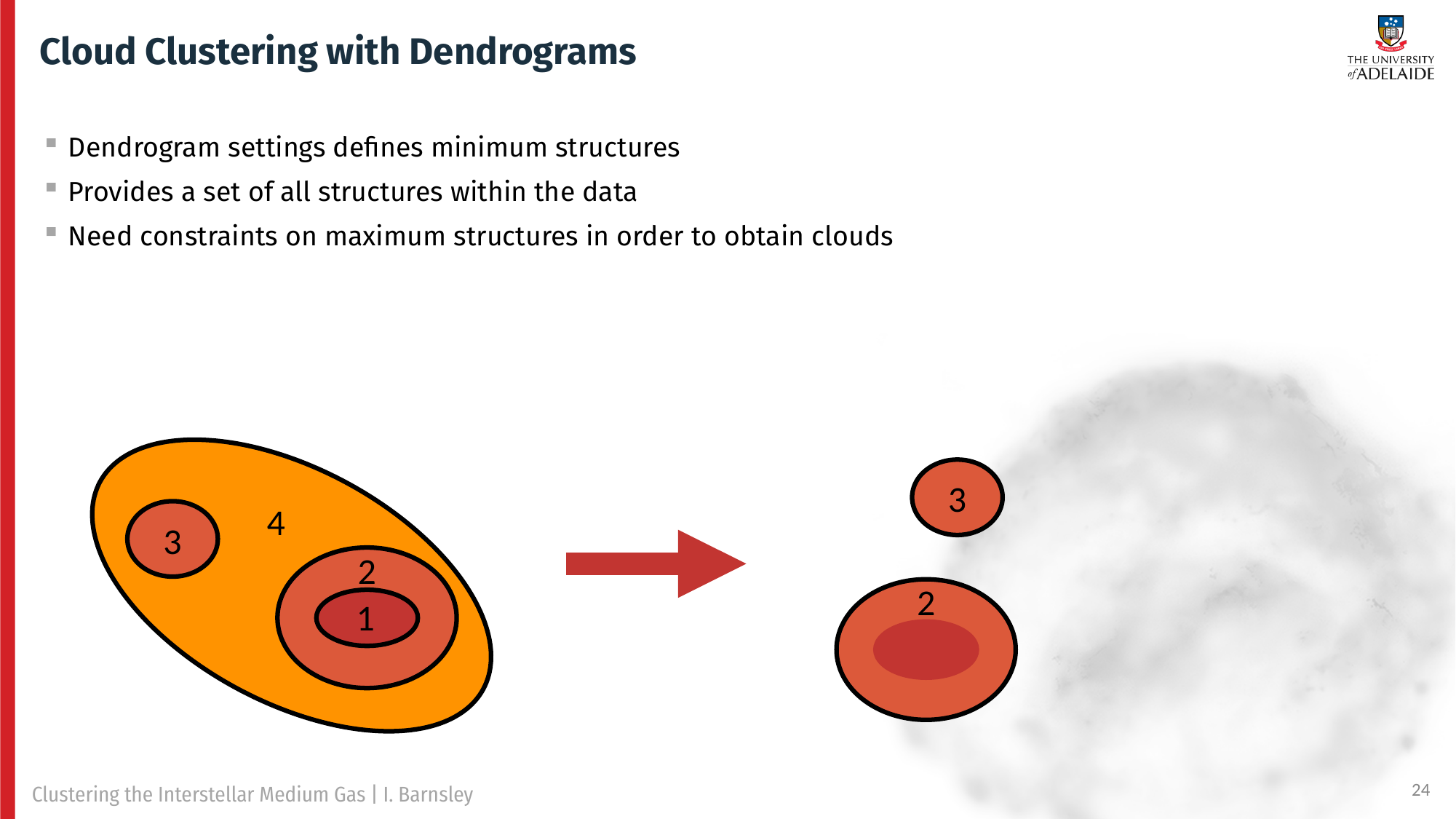

# Cloud Clustering with Dendrograms
Dendrogram settings defines minimum structures
Provides a set of all structures within the data
Need constraints on maximum structures in order to obtain clouds

4

3
2

1

3

2

24